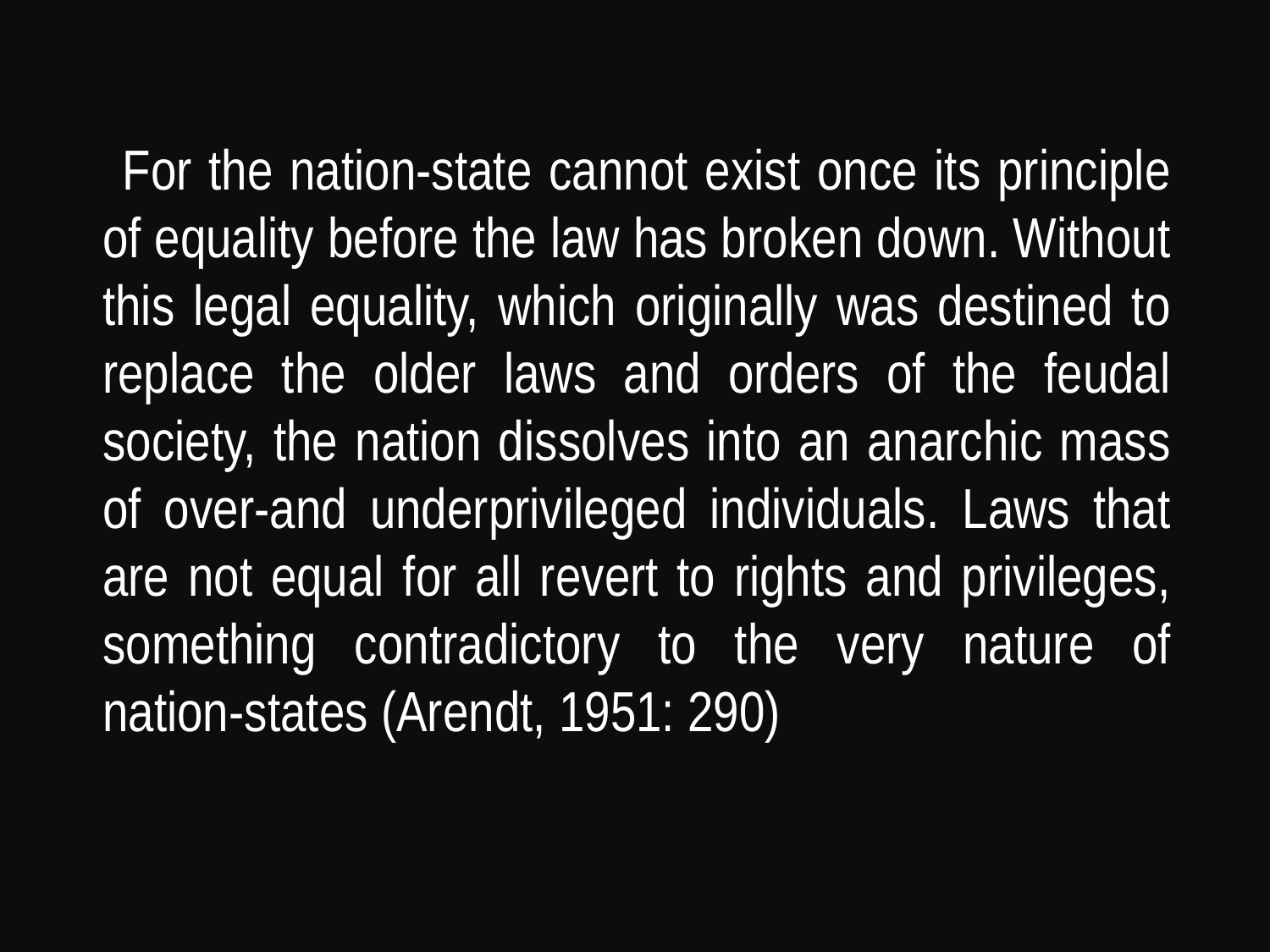

For the nation-state cannot exist once its principle of equality before the law has broken down. Without this legal equality, which originally was destined to replace the older laws and orders of the feudal society, the nation dissolves into an anarchic mass of over-and underprivileged individuals. Laws that are not equal for all revert to rights and privileges, something contradictory to the very nature of nation-states (Arendt, 1951: 290)